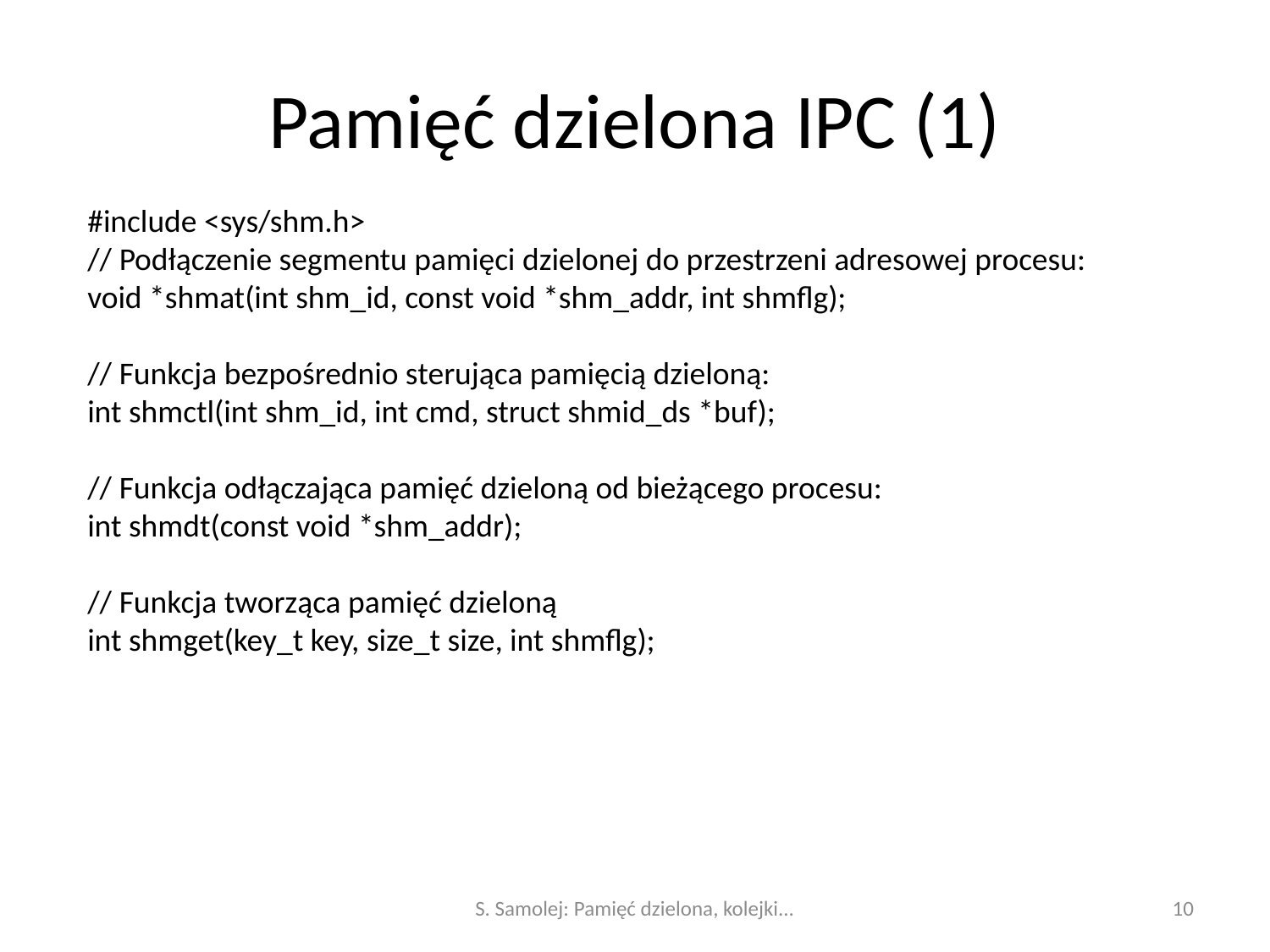

# Pamięć dzielona IPC (1)
#include <sys/shm.h>
// Podłączenie segmentu pamięci dzielonej do przestrzeni adresowej procesu:
void *shmat(int shm_id, const void *shm_addr, int shmflg);

// Funkcja bezpośrednio sterująca pamięcią dzieloną:
int shmctl(int shm_id, int cmd, struct shmid_ds *buf);

// Funkcja odłączająca pamięć dzieloną od bieżącego procesu:
int shmdt(const void *shm_addr);

// Funkcja tworząca pamięć dzieloną
int shmget(key_t key, size_t size, int shmflg);
S. Samolej: Pamięć dzielona, kolejki...
10